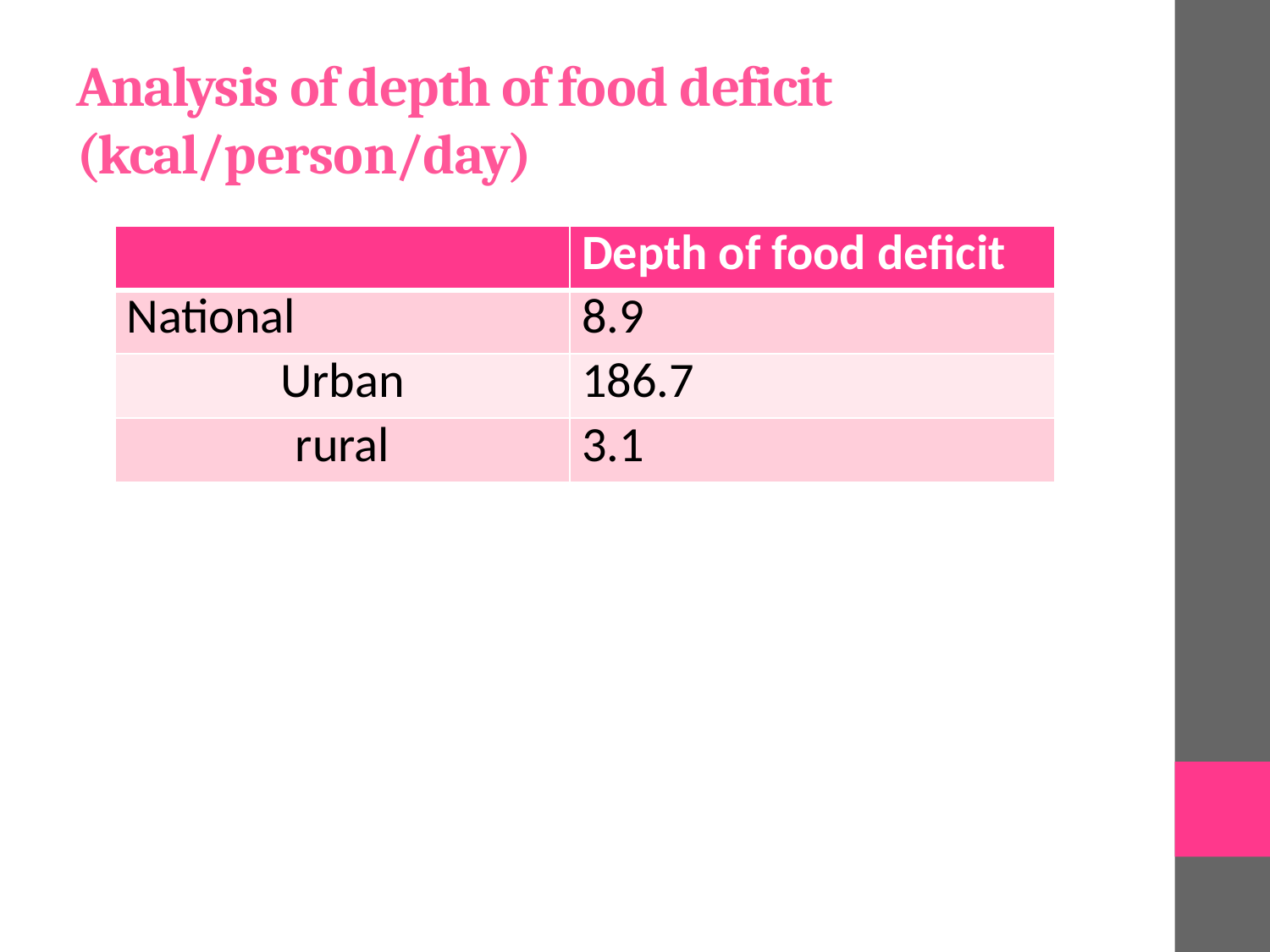

# Analysis of depth of food deficit (kcal/person/day)
|  | Depth of food deficit |
| --- | --- |
| National | 8.9 |
| Urban | 186.7 |
| rural | 3.1 |